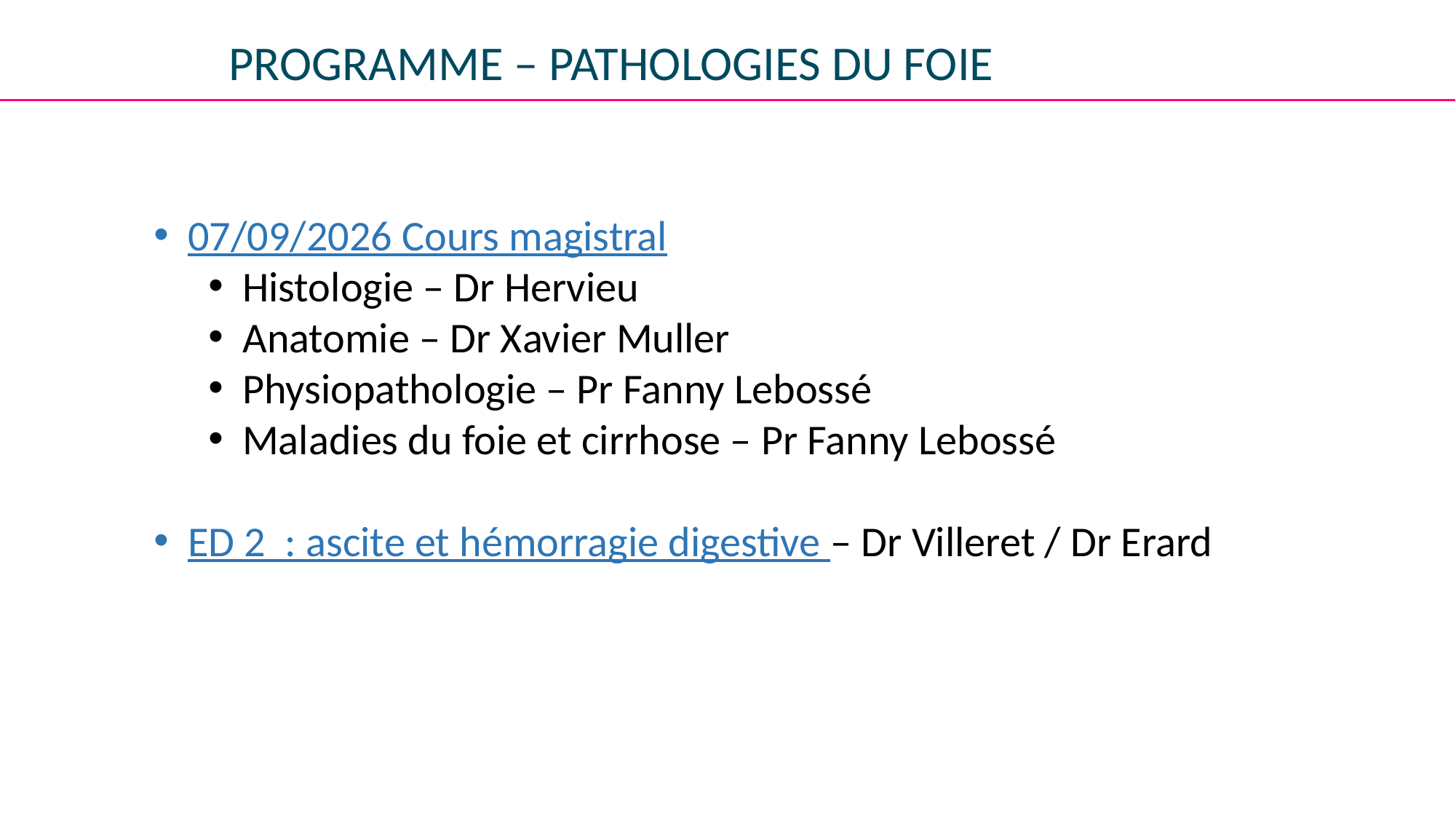

PROGRAMME – PATHOLOGIES DU FOIE
07/09/2026 Cours magistral
Histologie – Dr Hervieu
Anatomie – Dr Xavier Muller
Physiopathologie – Pr Fanny Lebossé
Maladies du foie et cirrhose – Pr Fanny Lebossé

ED 2  : ascite et hémorragie digestive – Dr Villeret / Dr Erard